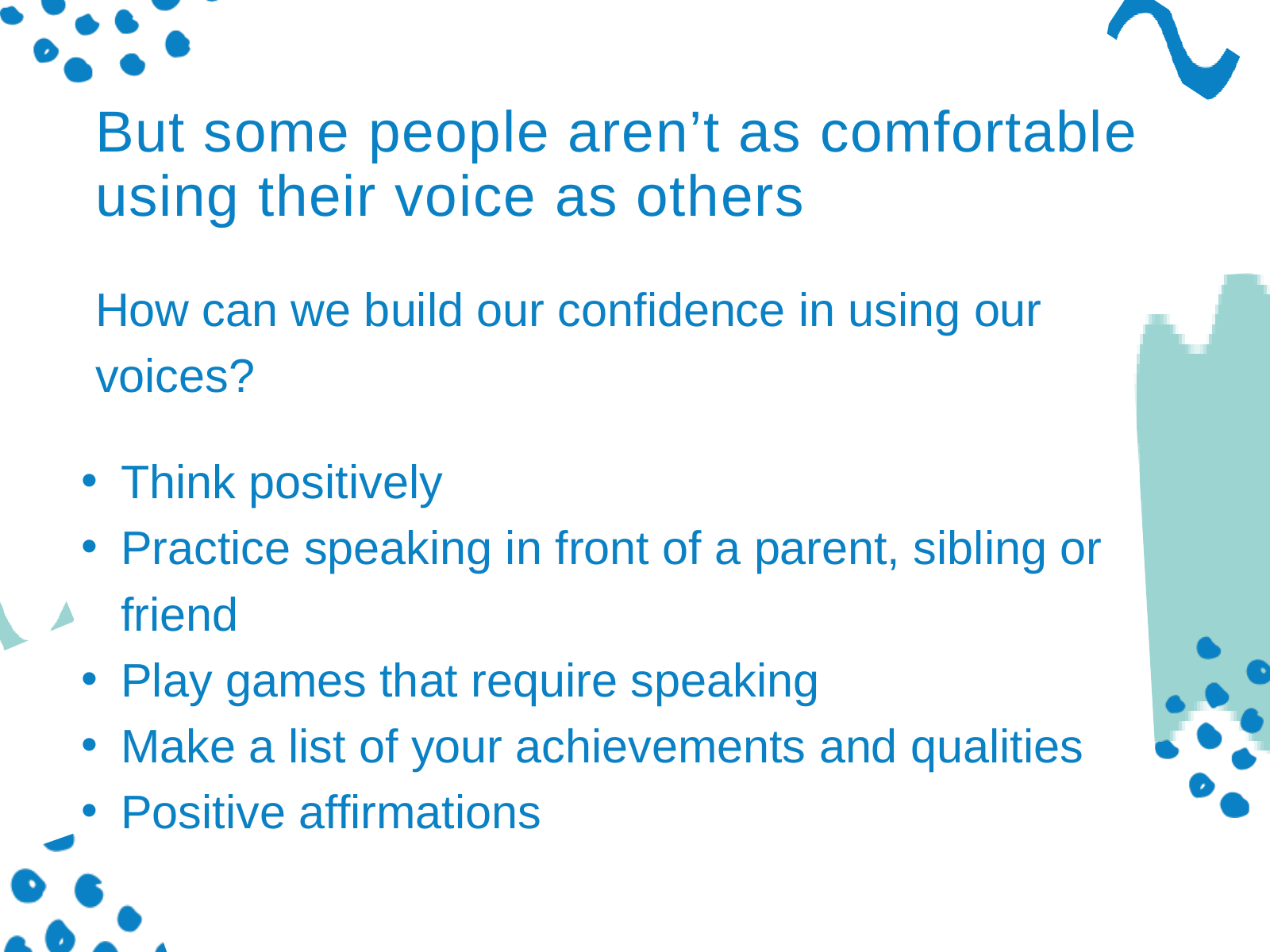

But some people aren’t as comfortable using their voice as others
How can we build our confidence in using our voices?

Think positively
Practice speaking in front of a parent, sibling or friend
Play games that require speaking
Make a list of your achievements and qualities
Positive affirmations